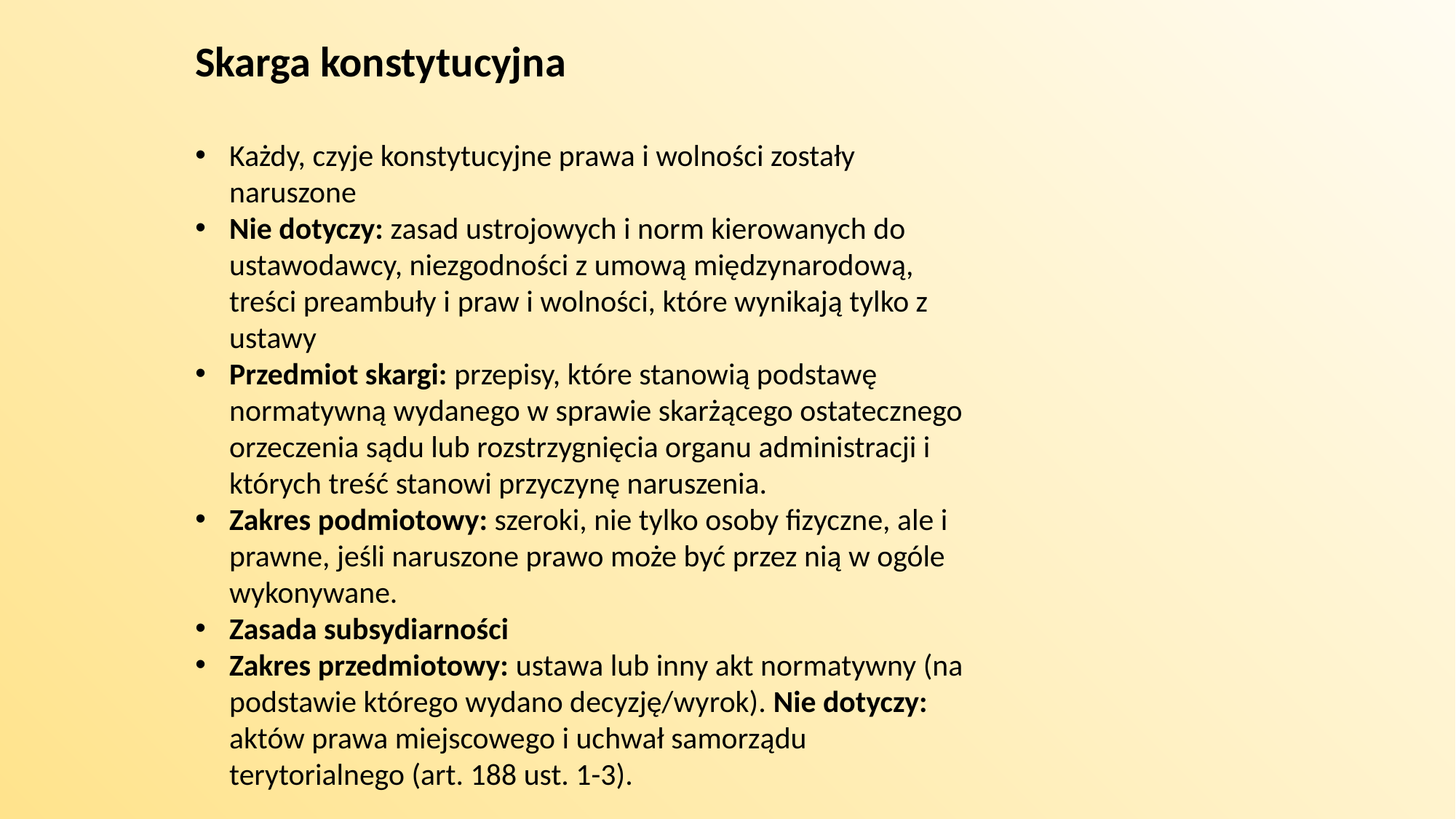

Skarga konstytucyjna

Każdy, czyje konstytucyjne prawa i wolności zostały naruszone
Nie dotyczy: zasad ustrojowych i norm kierowanych do ustawodawcy, niezgodności z umową międzynarodową, treści preambuły i praw i wolności, które wynikają tylko z ustawy
Przedmiot skargi: przepisy, które stanowią podstawę normatywną wydanego w sprawie skarżącego ostatecznego orzeczenia sądu lub rozstrzygnięcia organu administracji i których treść stanowi przyczynę naruszenia.
Zakres podmiotowy: szeroki, nie tylko osoby fizyczne, ale i prawne, jeśli naruszone prawo może być przez nią w ogóle wykonywane.
Zasada subsydiarności
Zakres przedmiotowy: ustawa lub inny akt normatywny (na podstawie którego wydano decyzję/wyrok). Nie dotyczy: aktów prawa miejscowego i uchwał samorządu terytorialnego (art. 188 ust. 1-3).